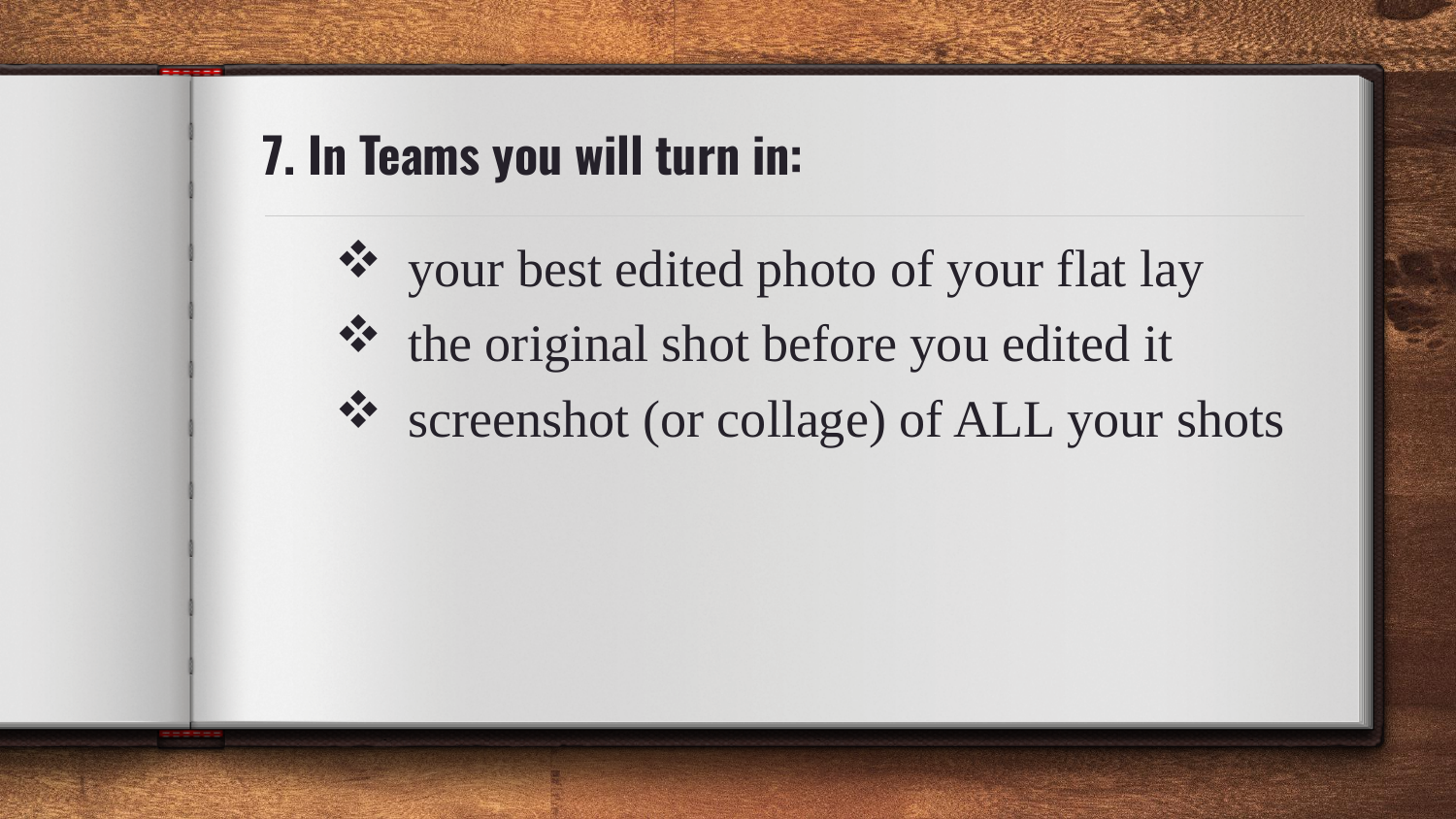

# 7. In Teams you will turn in:
your best edited photo of your flat lay
the original shot before you edited it
screenshot (or collage) of ALL your shots